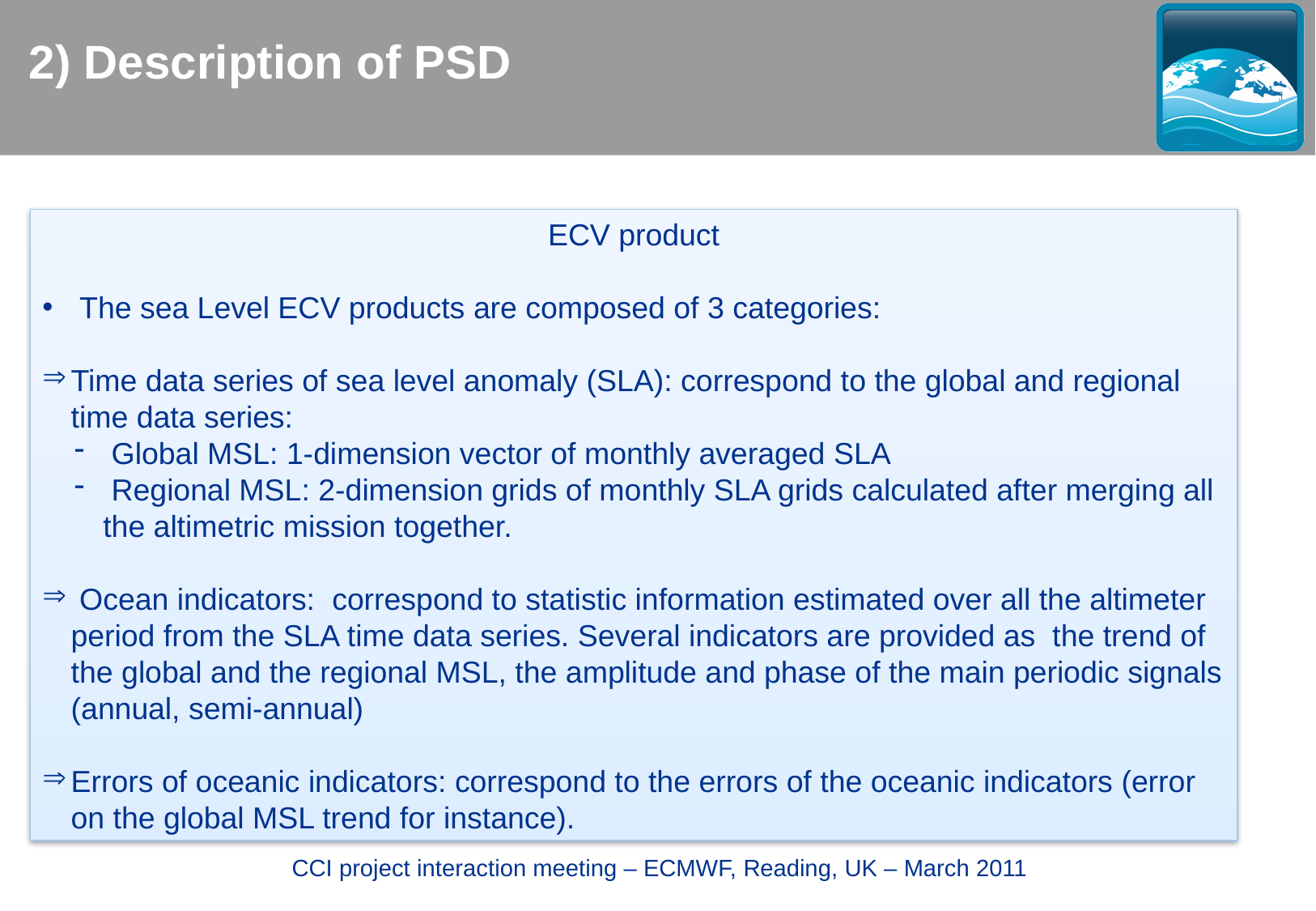

2) Description of PSD

ECV product

 The sea Level ECV products are composed of 3 categories:

Time data series of sea level anomaly (SLA): correspond to the global and regional time data series:
 Global MSL: 1-dimension vector of monthly averaged SLA
 Regional MSL: 2-dimension grids of monthly SLA grids calculated after merging all the altimetric mission together.

 Ocean indicators:  correspond to statistic information estimated over all the altimeter period from the SLA time data series. Several indicators are provided as  the trend of the global and the regional MSL, the amplitude and phase of the main periodic signals (annual, semi-annual)

Errors of oceanic indicators: correspond to the errors of the oceanic indicators (error on the global MSL trend for instance).
  CCI project interaction meeting – ECMWF, Reading, UK – March 2011